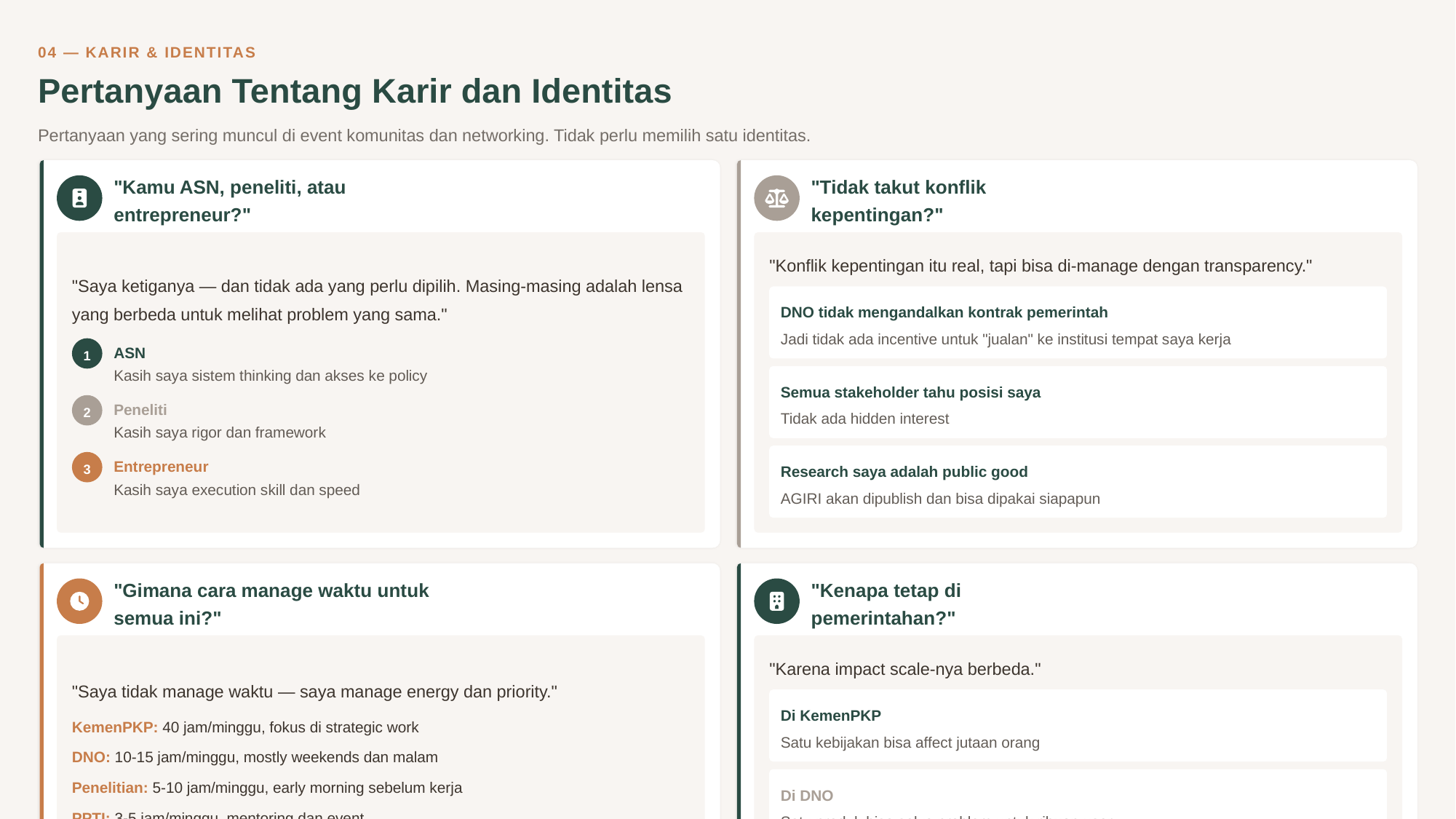

04 — KARIR & IDENTITAS
Pertanyaan Tentang Karir dan Identitas
Pertanyaan yang sering muncul di event komunitas dan networking. Tidak perlu memilih satu identitas.

"Kamu ASN, peneliti, atau entrepreneur?"
"Tidak takut konflik kepentingan?"

"Konflik kepentingan itu real, tapi bisa di-manage dengan transparency."
"Saya ketiganya — dan tidak ada yang perlu dipilih. Masing-masing adalah lensa yang berbeda untuk melihat problem yang sama."

DNO tidak mengandalkan kontrak pemerintah
Jadi tidak ada incentive untuk "jualan" ke institusi tempat saya kerja
1

ASN
Kasih saya sistem thinking dan akses ke policy

Semua stakeholder tahu posisi saya
2

Peneliti
Tidak ada hidden interest
Kasih saya rigor dan framework

3

Entrepreneur
Research saya adalah public good
Kasih saya execution skill dan speed
AGIRI akan dipublish dan bisa dipakai siapapun

"Gimana cara manage waktu untuk semua ini?"
"Kenapa tetap di pemerintahan?"

"Karena impact scale-nya berbeda."
"Saya tidak manage waktu — saya manage energy dan priority."

Di KemenPKP
KemenPKP: 40 jam/minggu, fokus di strategic work
Satu kebijakan bisa affect jutaan orang
DNO: 10-15 jam/minggu, mostly weekends dan malam

Penelitian: 5-10 jam/minggu, early morning sebelum kerja
Di DNO
PPTI: 3-5 jam/minggu, mentoring dan event
Satu produk bisa solve problem untuk ribuan user

Key: Saya delegate banyak hal — DNO sudah punya tim yang bisa run tanpa saya, PPTI punya struktur organisasi yang jelas.

Keduanya penting. Policy kasih direction, produk kasih execution. Saya ingin contribute di kedua level.